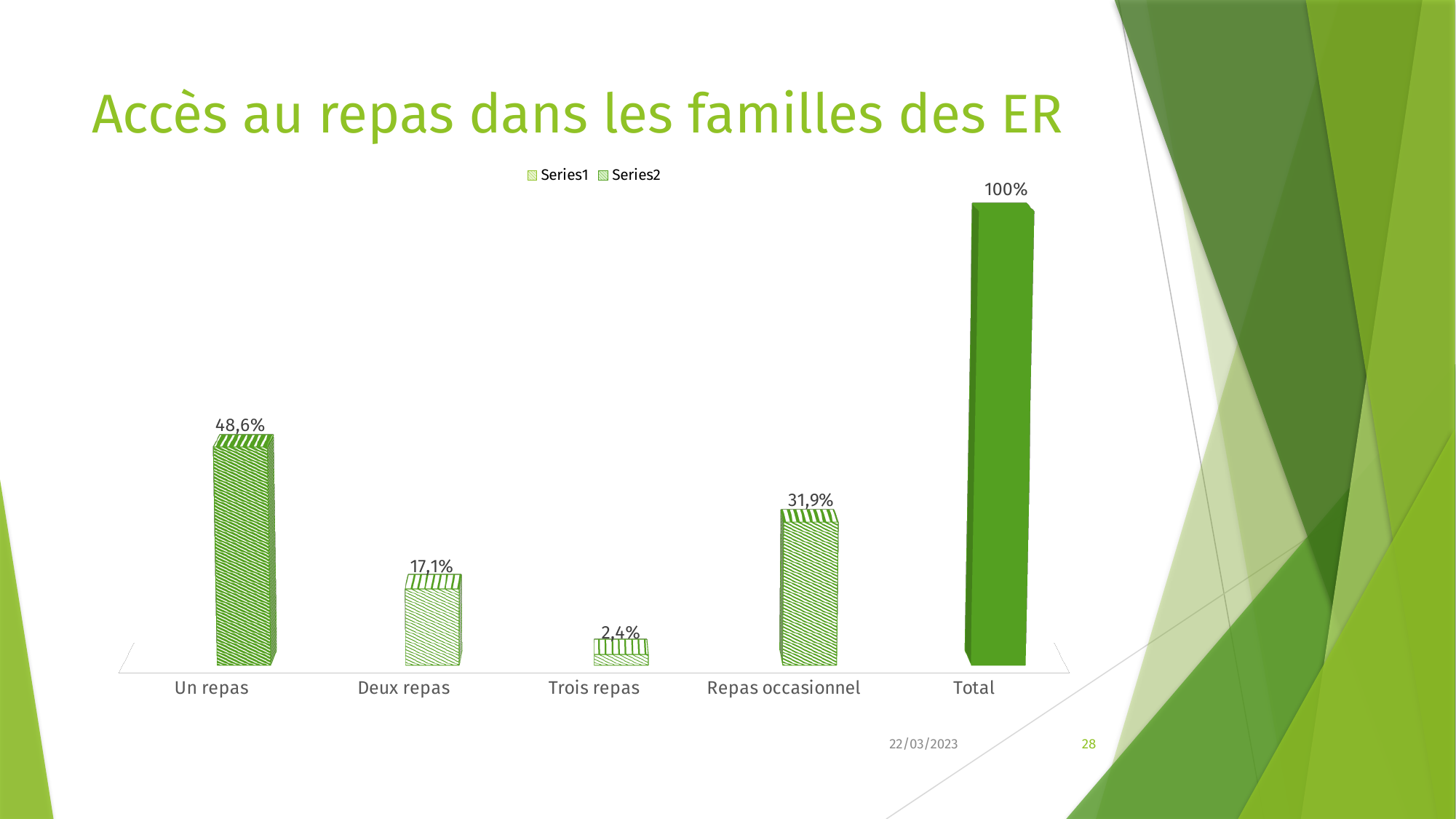

# Accès au repas dans les familles des ER

[unsupported chart]

22/03/2023
28